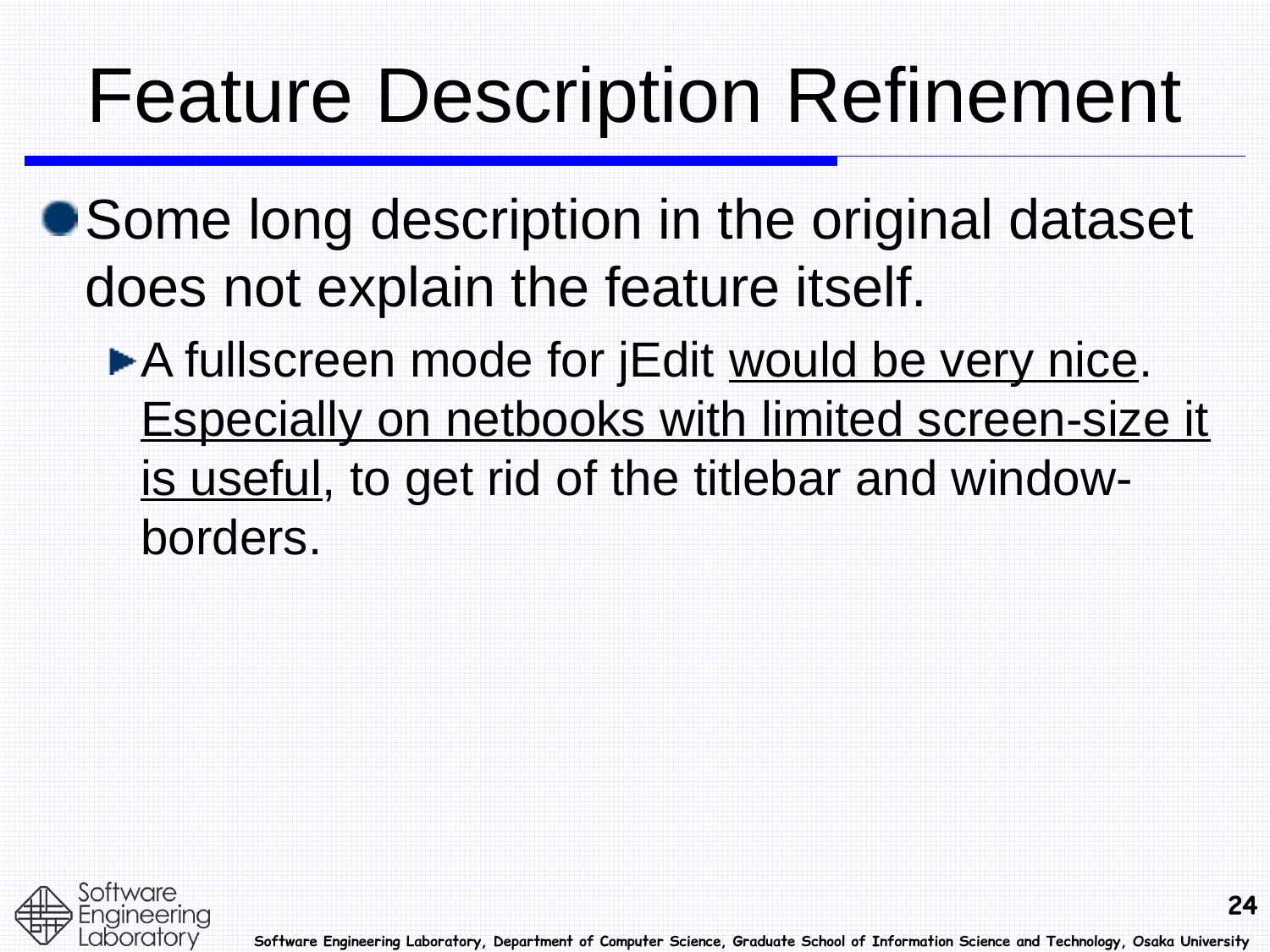

# Feature Description Refinement
Some long description in the original dataset does not explain the feature itself.
A fullscreen mode for jEdit would be very nice. Especially on netbooks with limited screen-size it is useful, to get rid of the titlebar and window-borders.